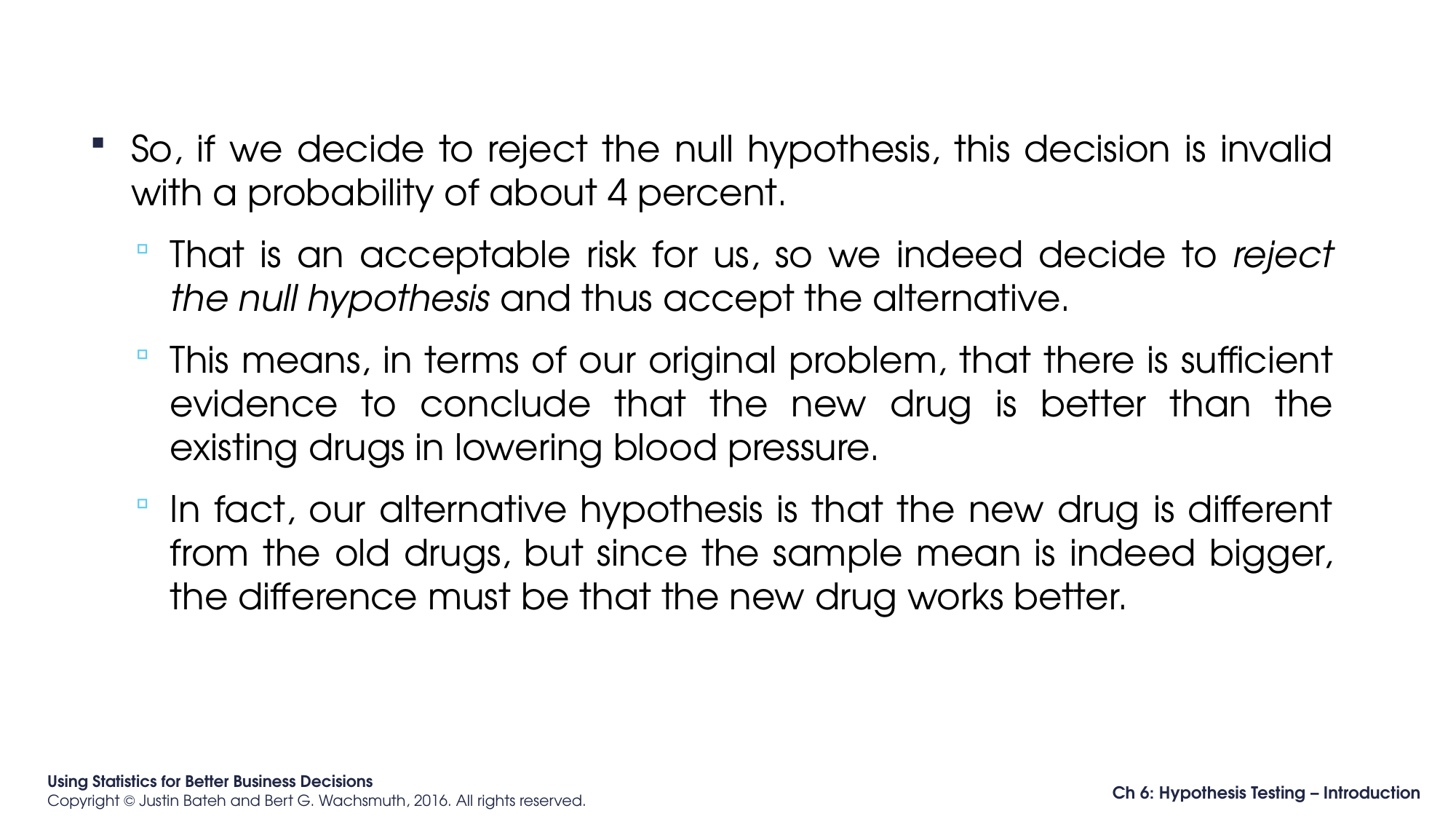

So, if we decide to reject the null hypothesis, this decision is invalid with a probability of about 4 percent.
That is an acceptable risk for us, so we indeed decide to reject the null hypothesis and thus accept the alternative.
This means, in terms of our original problem, that there is sufficient evidence to conclude that the new drug is better than the existing drugs in lowering blood pressure.
In fact, our alternative hypothesis is that the new drug is different from the old drugs, but since the sample mean is indeed bigger, the difference must be that the new drug works better.

Ch 6: Hypothesis Testing – Introduction